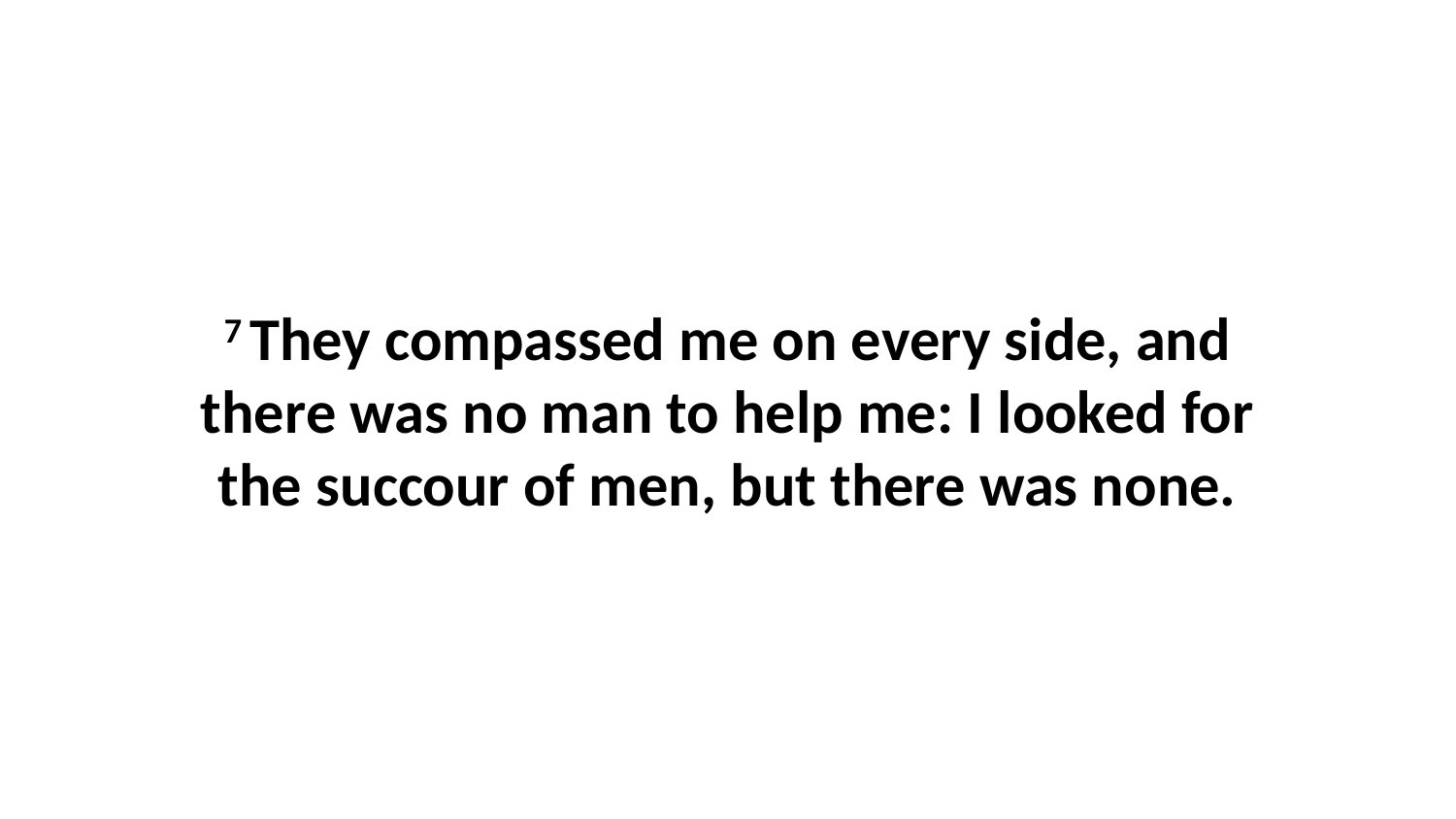

7 They compassed me on every side, and there was no man to help me: I looked for the succour of men, but there was none.